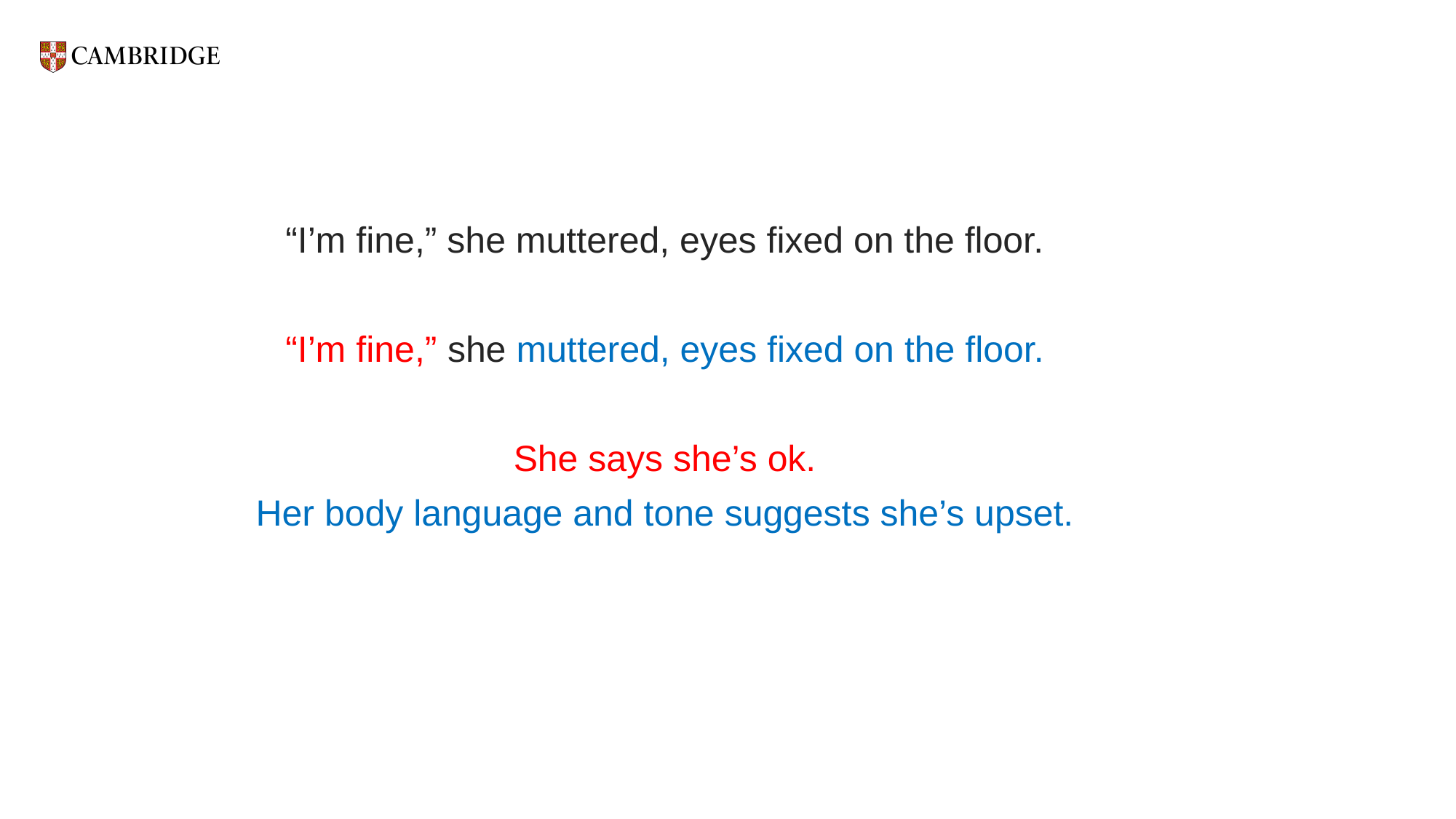

“I’m fine,” she muttered, eyes fixed on the floor.

“I’m fine,” she muttered, eyes fixed on the floor.

She says she’s ok.
Her body language and tone suggests she’s upset.